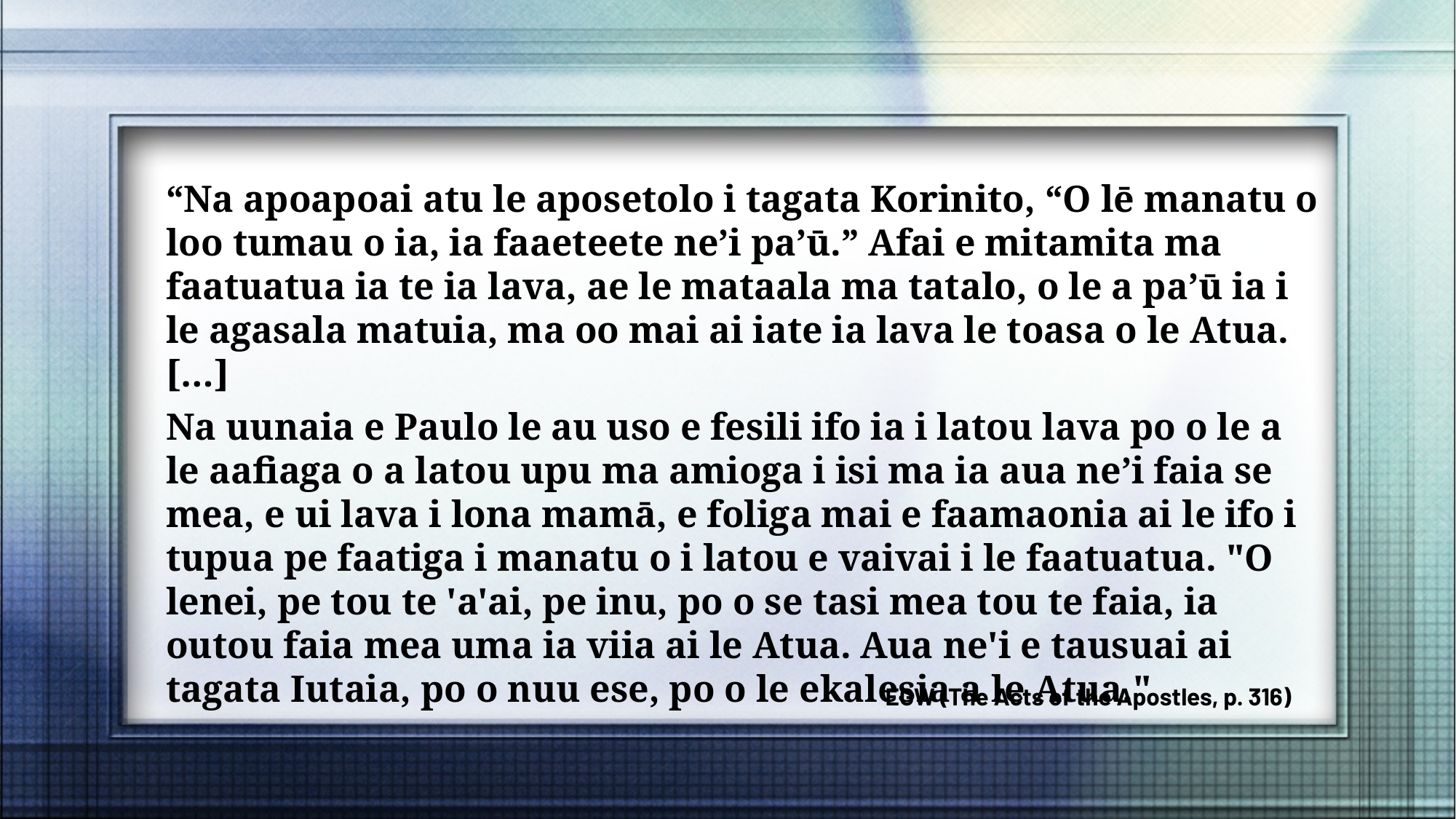

“Na apoapoai atu le aposetolo i tagata Korinito, “O lē manatu o loo tumau o ia, ia faaeteete ne’i pa’ū.” Afai e mitamita ma faatuatua ia te ia lava, ae le mataala ma tatalo, o le a pa’ū ia i le agasala matuia, ma oo mai ai iate ia lava le toasa o le Atua. […]
Na uunaia e Paulo le au uso e fesili ifo ia i latou lava po o le a le aafiaga o a latou upu ma amioga i isi ma ia aua ne’i faia se mea, e ui lava i lona mamā, e foliga mai e faamaonia ai le ifo i tupua pe faatiga i manatu o i latou e vaivai i le faatuatua. "O lenei, pe tou te 'a'ai, pe inu, po o se tasi mea tou te faia, ia outou faia mea uma ia viia ai le Atua. Aua ne'i e tausuai ai tagata Iutaia, po o nuu ese, po o le ekalesia a le Atua."
EGW (The Acts of the Apostles, p. 316)